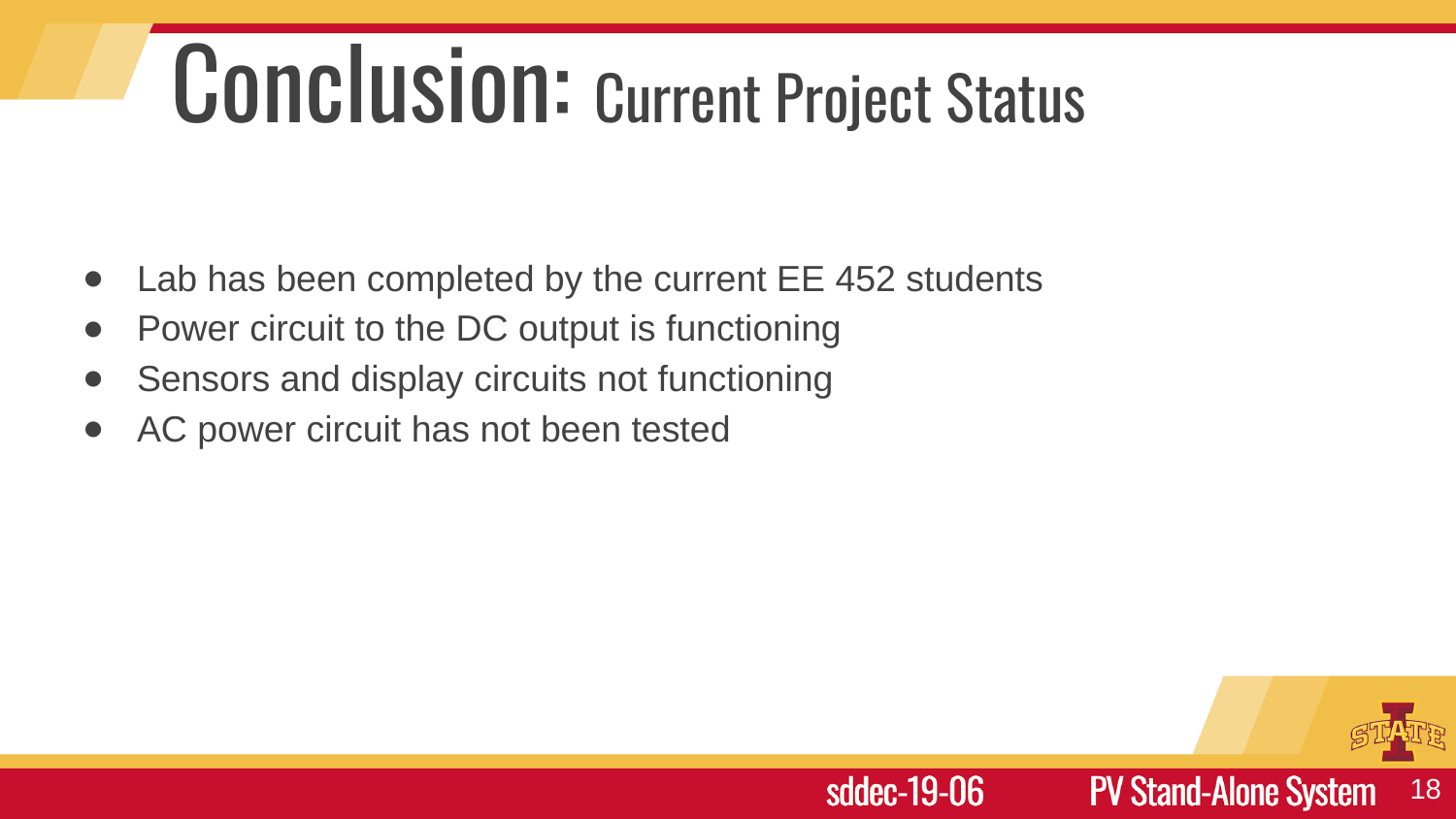

# Conclusion: Current Project Status
Lab has been completed by the current EE 452 students
Power circuit to the DC output is functioning
Sensors and display circuits not functioning
AC power circuit has not been tested
18